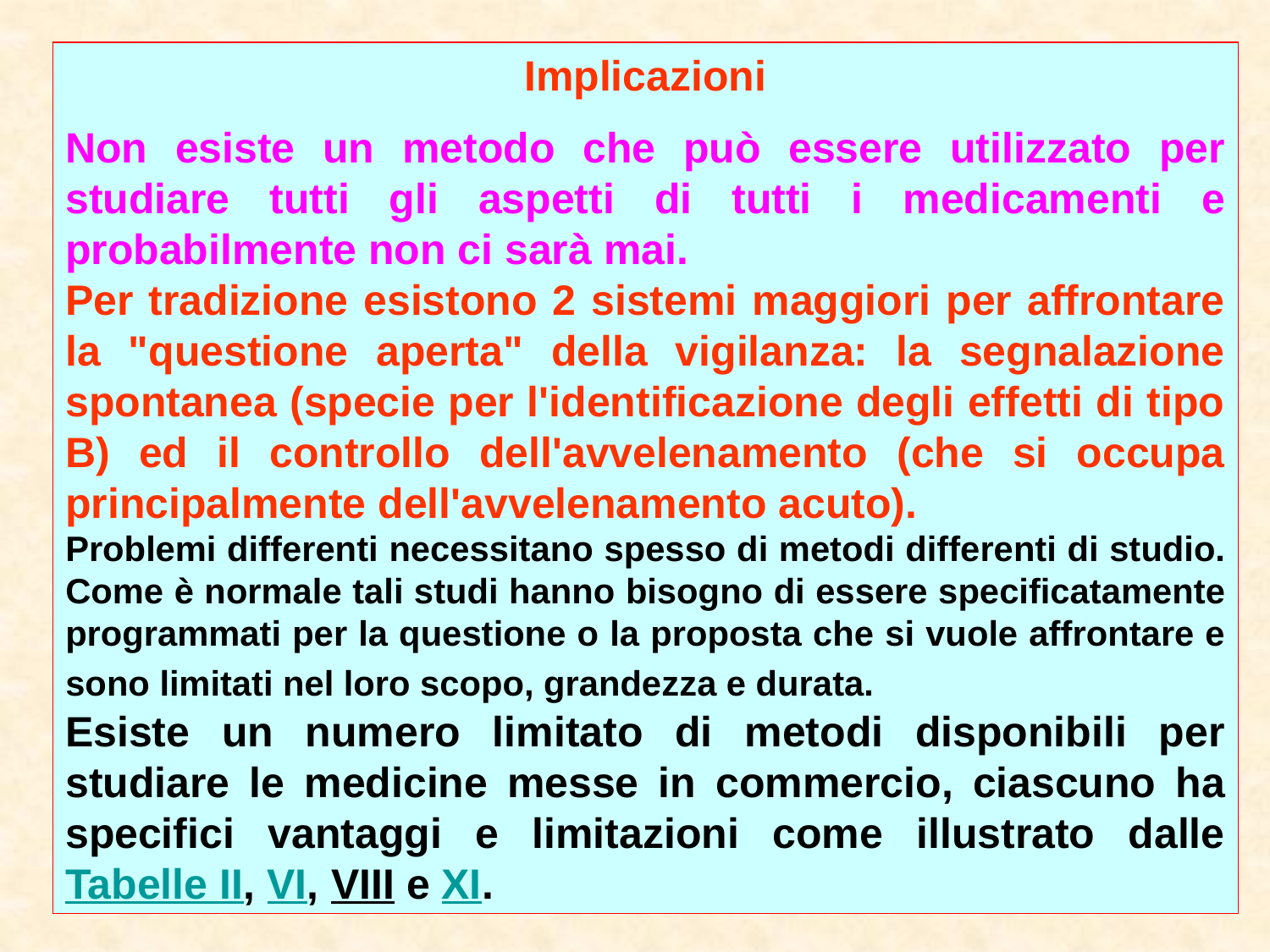

Implicazioni
Non esiste un metodo che può essere utilizzato per studiare tutti gli aspetti di tutti i medicamenti e probabilmente non ci sarà mai.
Per tradizione esistono 2 sistemi maggiori per affrontare la "questione aperta" della vigilanza: la segnalazione spontanea (specie per l'identificazione degli effetti di tipo B) ed il controllo dell'avvelenamento (che si occupa principalmente dell'avvelenamento acuto).
Problemi differenti necessitano spesso di metodi differenti di studio. Come è normale tali studi hanno bisogno di essere specificatamente programmati per la questione o la proposta che si vuole affrontare e sono limitati nel loro scopo, grandezza e durata.
Esiste un numero limitato di metodi disponibili per studiare le medicine messe in commercio, ciascuno ha specifici vantaggi e limitazioni come illustrato dalle Tabelle II, VI, VIII e XI.